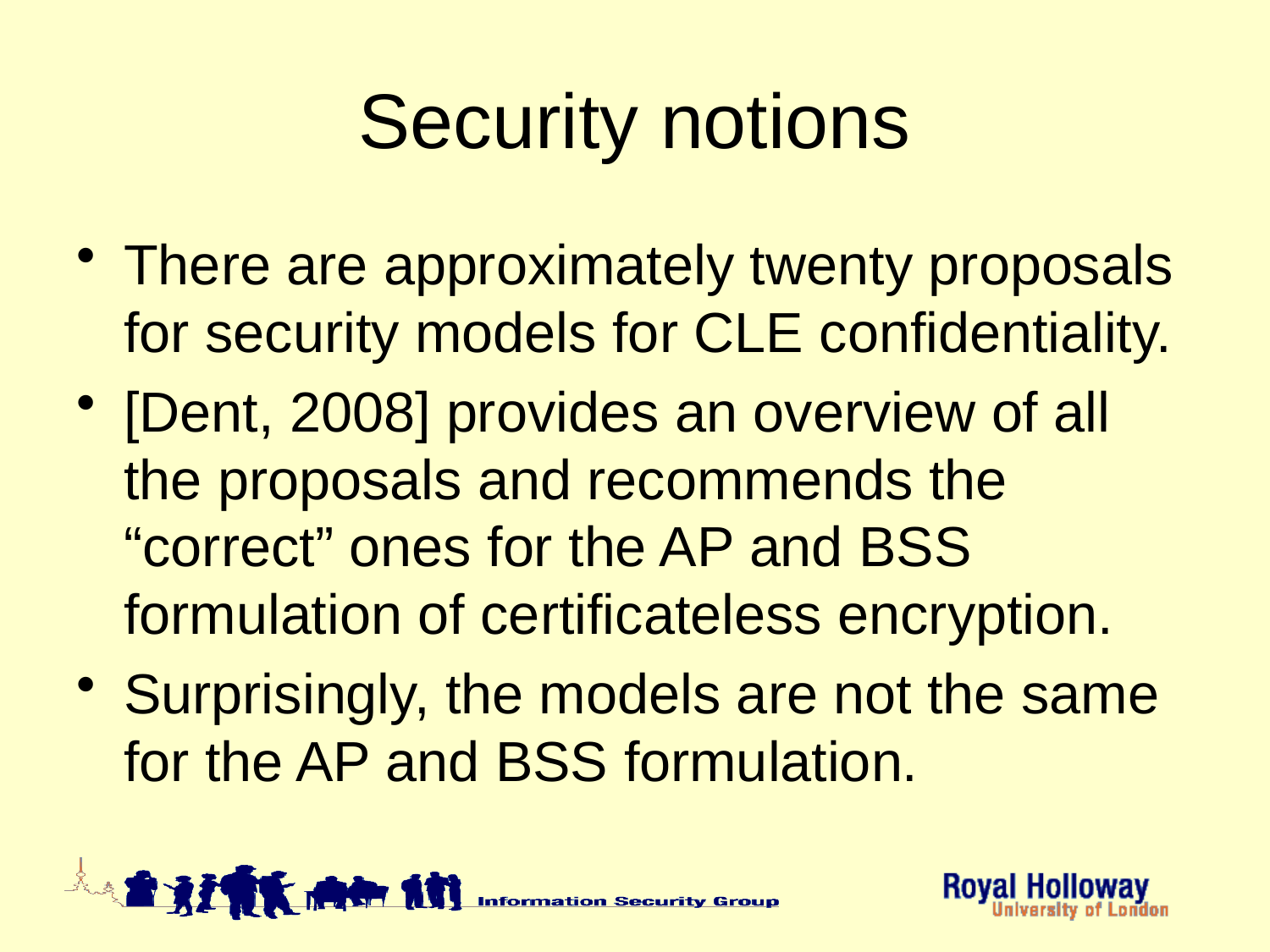

# Security notions
There are approximately twenty proposals for security models for CLE confidentiality.
[Dent, 2008] provides an overview of all the proposals and recommends the “correct” ones for the AP and BSS formulation of certificateless encryption.
Surprisingly, the models are not the same for the AP and BSS formulation.